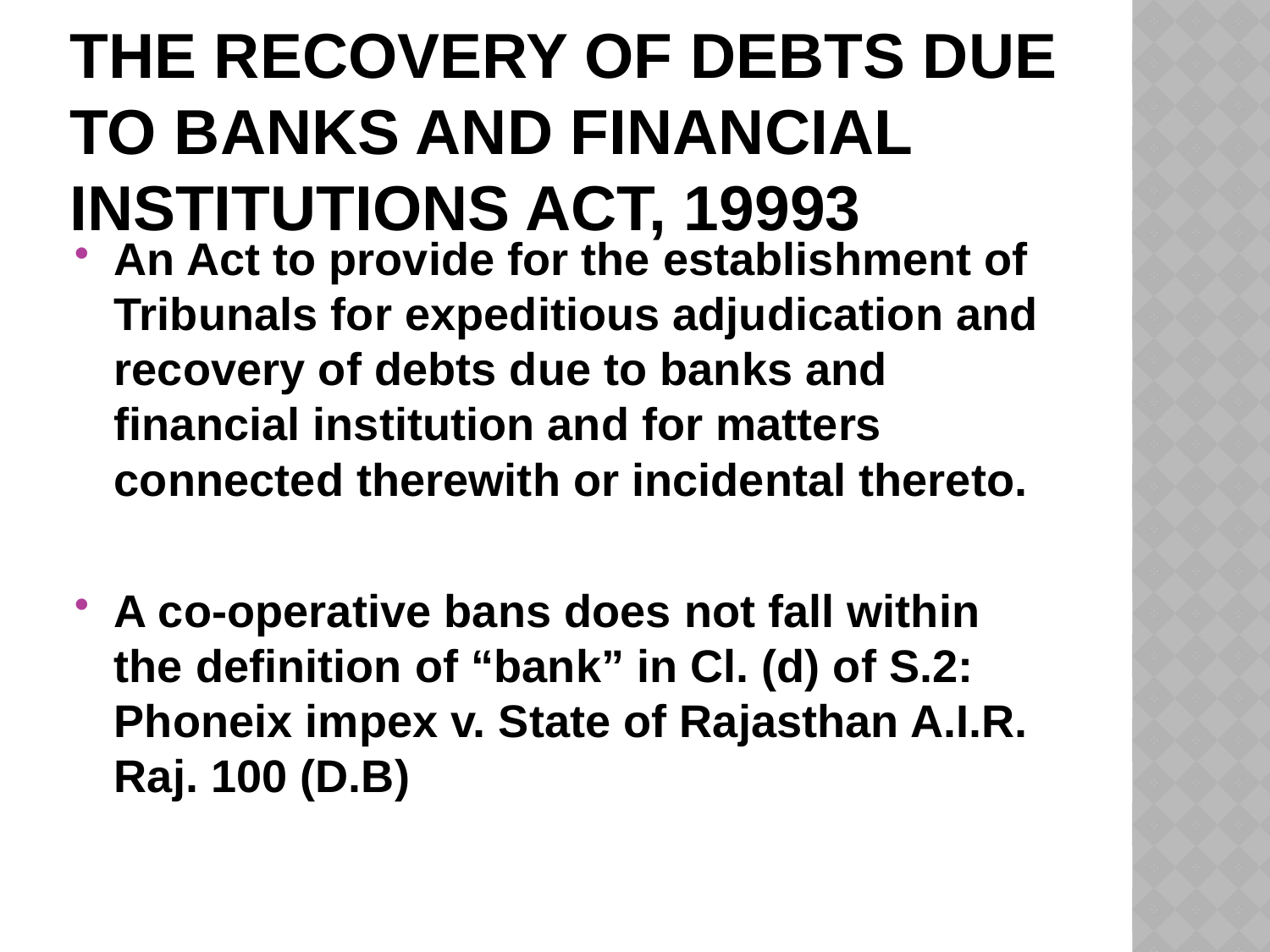

# The Recovery of debts due to banks and financial institutions Act, 19993
An Act to provide for the establishment of Tribunals for expeditious adjudication and recovery of debts due to banks and financial institution and for matters connected therewith or incidental thereto.

A co-operative bans does not fall within the definition of “bank” in Cl. (d) of S.2: Phoneix impex v. State of Rajasthan A.I.R. Raj. 100 (D.B)